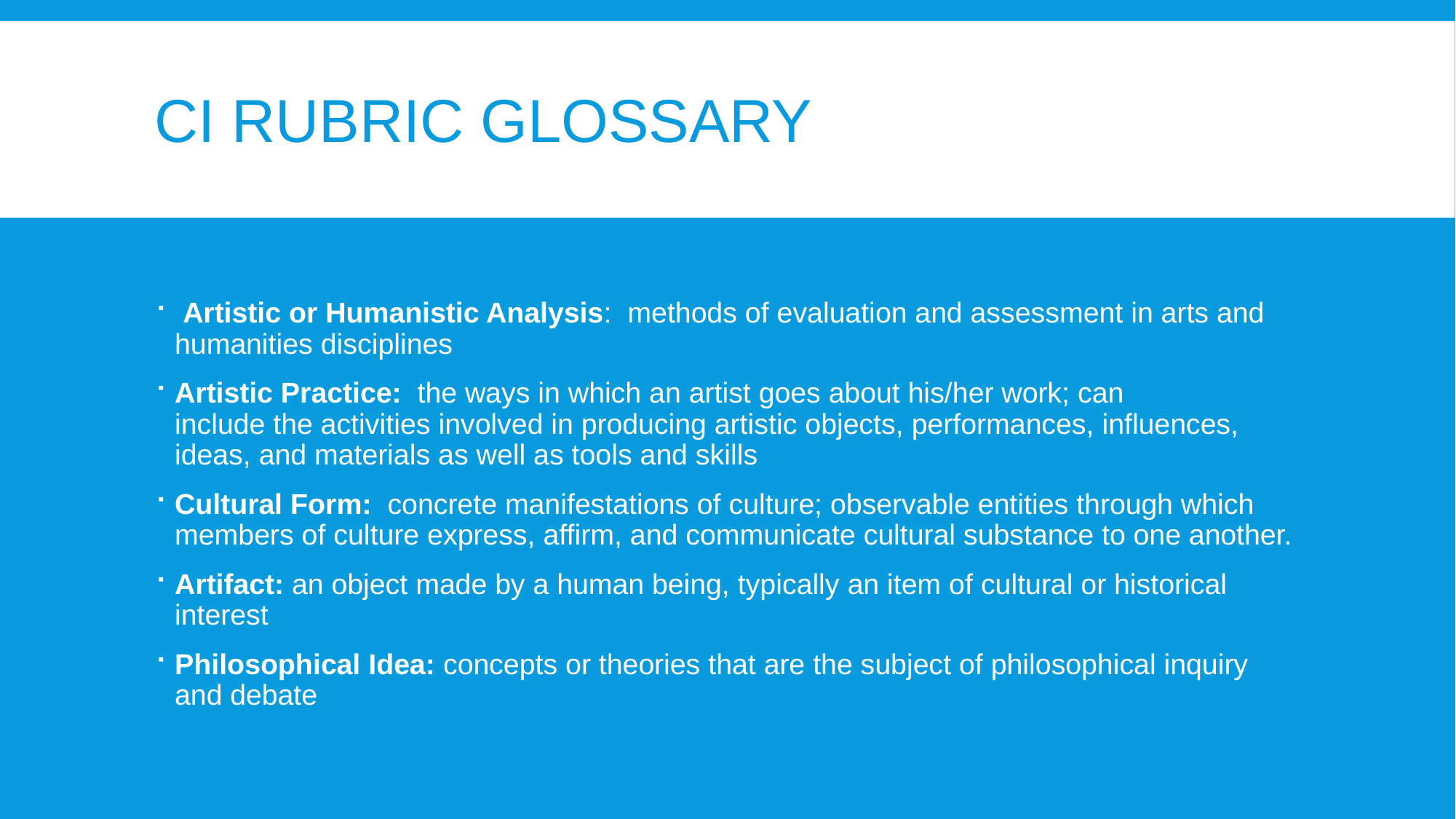

# CI Rubric Glossary

 Artistic or Humanistic Analysis:  methods of evaluation and assessment in arts and humanities disciplines
Artistic Practice:  the ways in which an artist goes about his/her work; can include the activities involved in producing artistic objects, performances, influences, ideas, and materials as well as tools and skills
Cultural Form:  concrete manifestations of culture; observable entities through which members of culture express, affirm, and communicate cultural substance to one another.
Artifact: an object made by a human being, typically an item of cultural or historical interest
Philosophical Idea: concepts or theories that are the subject of philosophical inquiry and debate